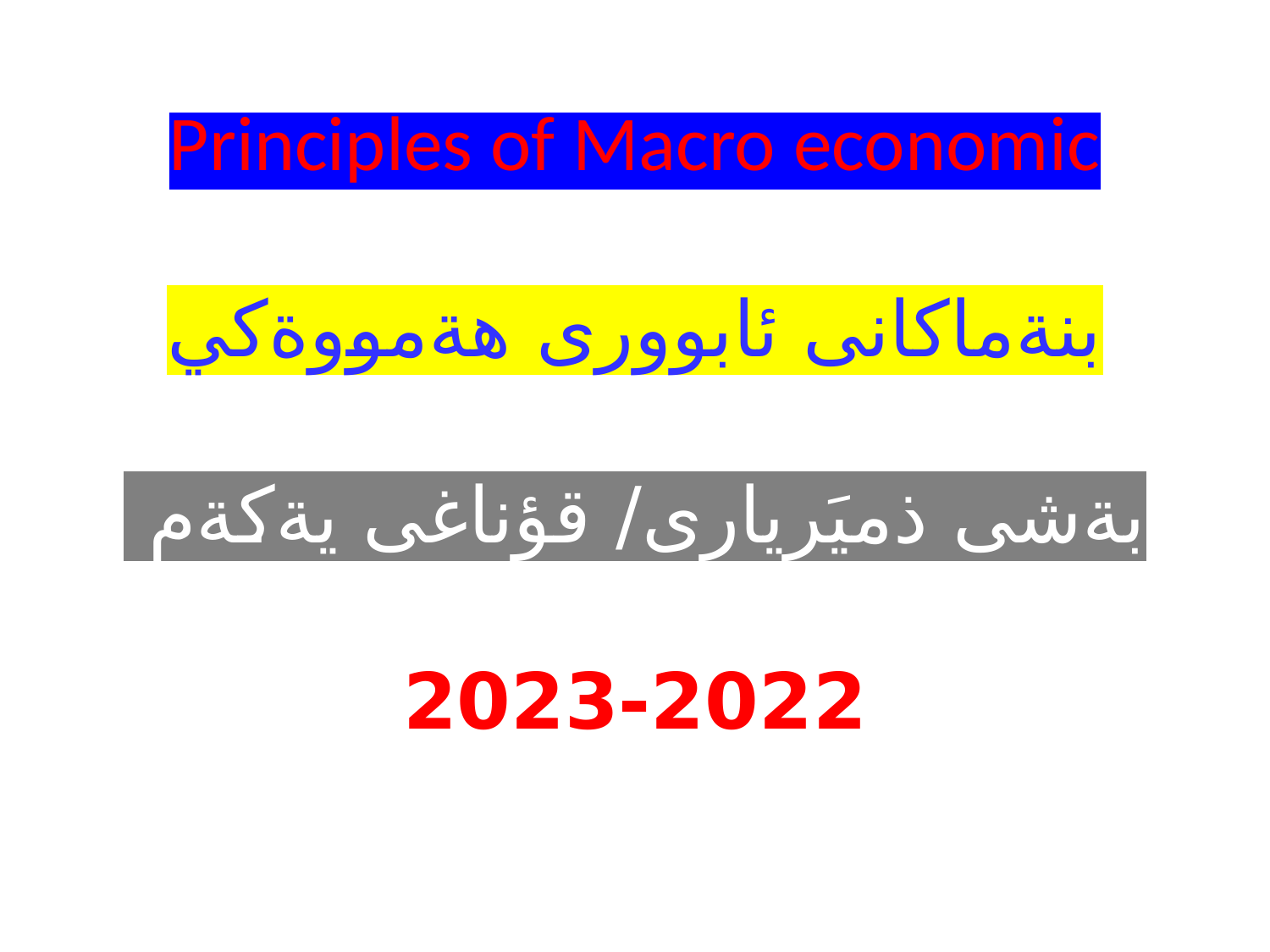

# Principles of Macro economic بنةماكانى ئابوورى هةمووةكي بةشى ذميَريارى/ قؤناغى يةكةم 2022-2023